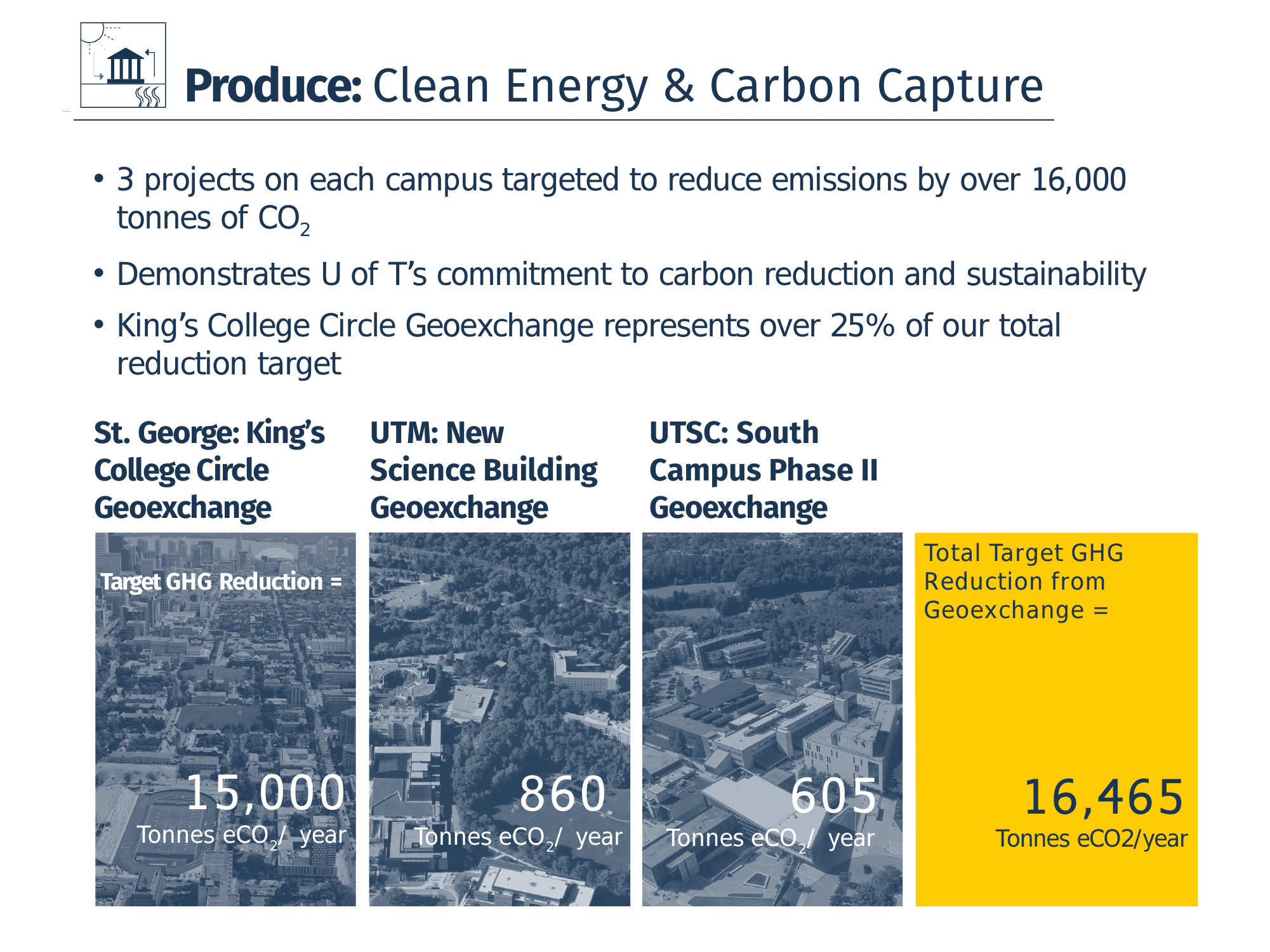

Produce: Clean Energy & Carbon Capture

3 projects on each campus targeted to reduce emissions by over 16,000 tonnes of CO2
Demonstrates U of T’s commitment to carbon reduction and sustainability
King’s College Circle Geoexchange represents over 25% of our total reduction target

St. George: King’s College Circle Geoexchange
UTM: New Science Building  Geoexchange
UTSC: South Campus Phase II Geoexchange

Total Target GHG Reduction from Geoexchange =

16,465
Tonnes eCO2/year

Target GHG Reduction =

15,000
Tonnes eCO2/ year
860
Tonnes eCO2/ year
605
Tonnes eCO2/ year